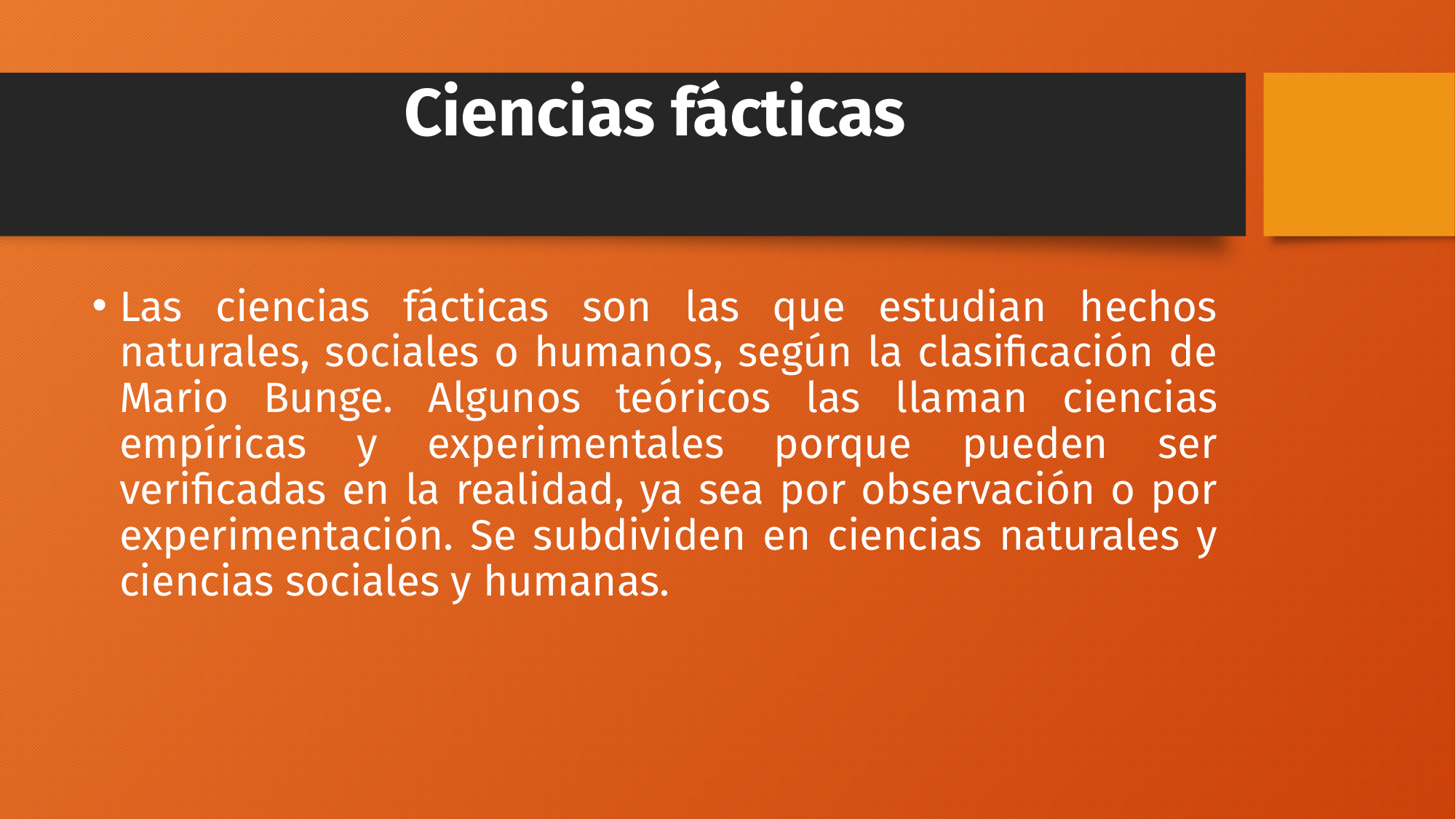

# Ciencias fácticas
Las ciencias fácticas son las que estudian hechos naturales, sociales o humanos, según la clasificación de Mario Bunge. Algunos teóricos las llaman ciencias empíricas y experimentales porque pueden ser verificadas en la realidad, ya sea por observación o por experimentación. Se subdividen en ciencias naturales y ciencias sociales y humanas.